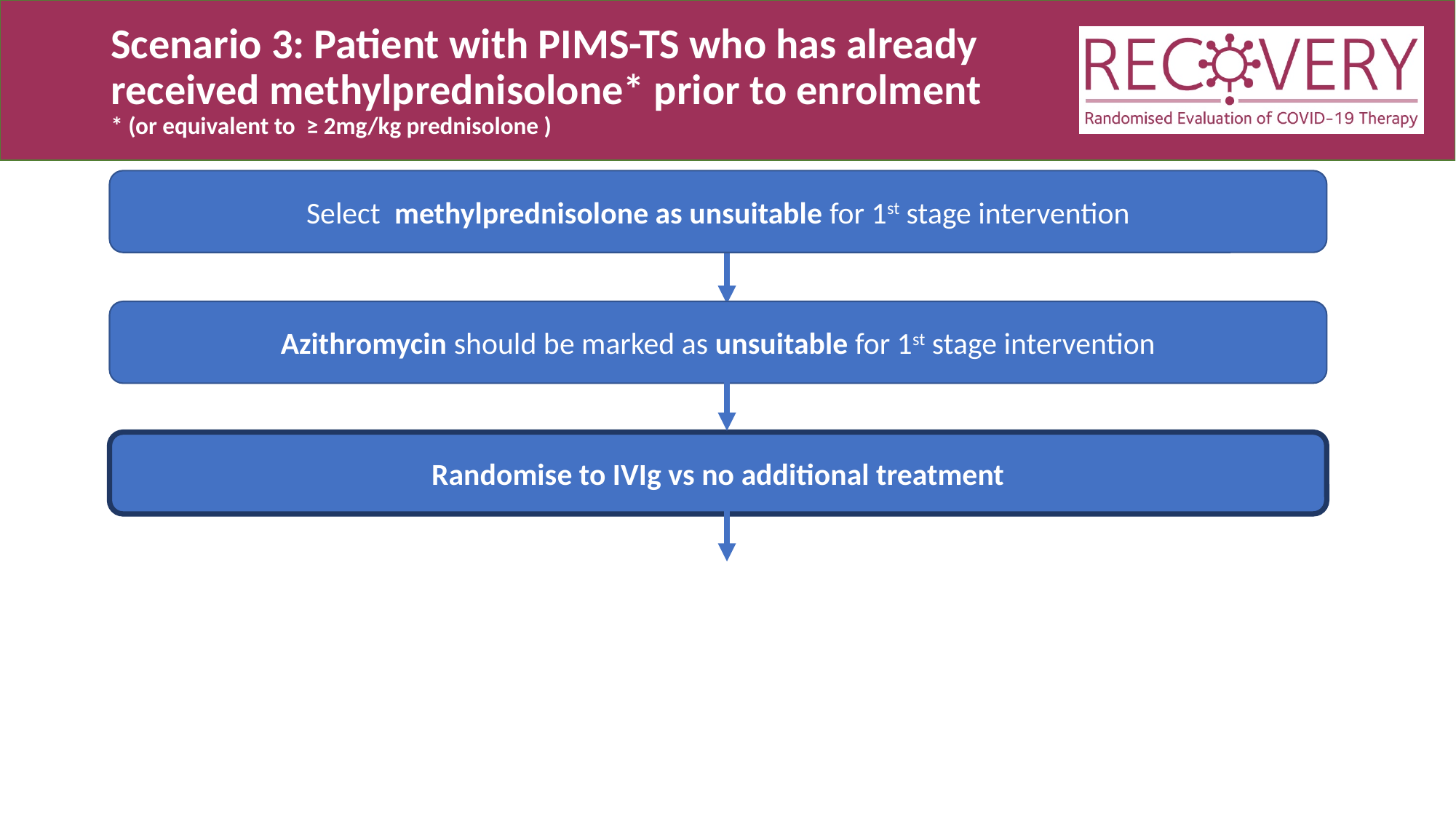

# Scenario 3: Patient with PIMS-TS who has already received methylprednisolone* prior to enrolment * (or equivalent to  ≥ 2mg/kg prednisolone )
Select  methylprednisolone as unsuitable for 1st stage intervention
Azithromycin should be marked as unsuitable for 1st stage intervention
Randomise to IVIg vs no additional treatment